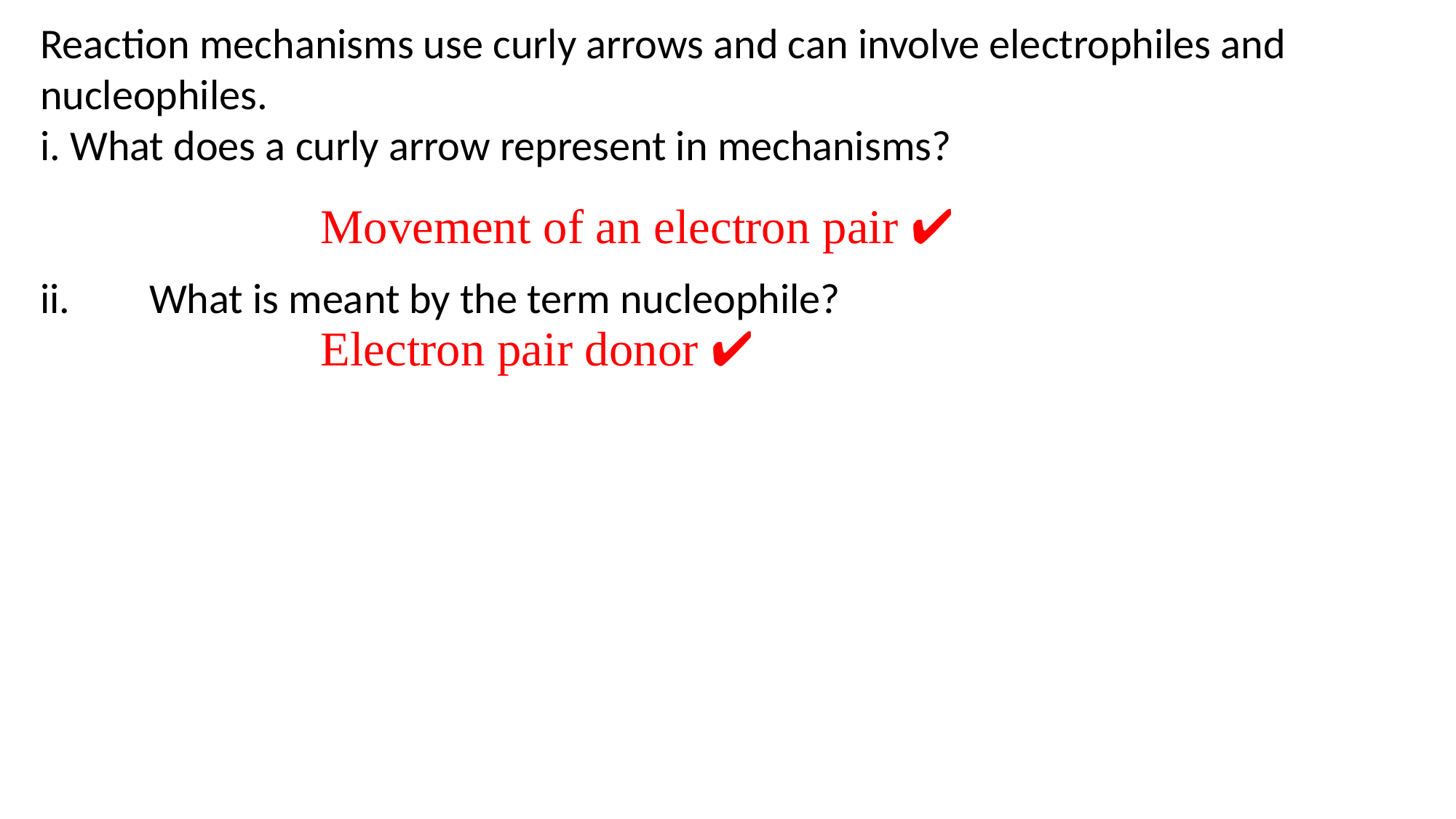

Reaction mechanisms use curly arrows and can involve electrophiles and nucleophiles.
i. What does a curly arrow represent in mechanisms?

ii.	What is meant by the term nucleophile?
| Movement of an electron pair ✔ |
| --- |
| Electron pair donor ✔ |